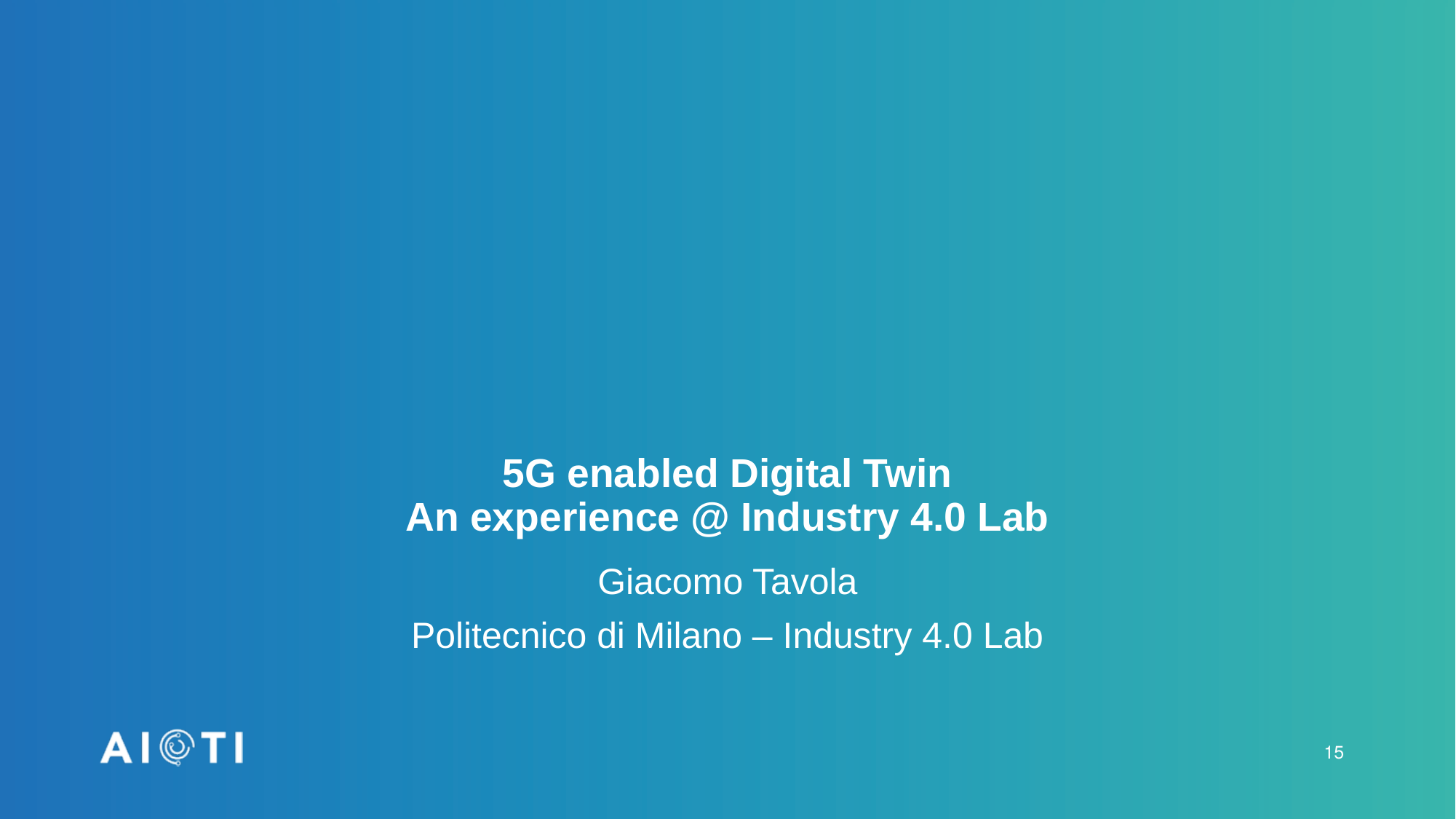

# 5G enabled Digital Twin An experience @ Industry 4.0 Lab
Giacomo Tavola
Politecnico di Milano – Industry 4.0 Lab